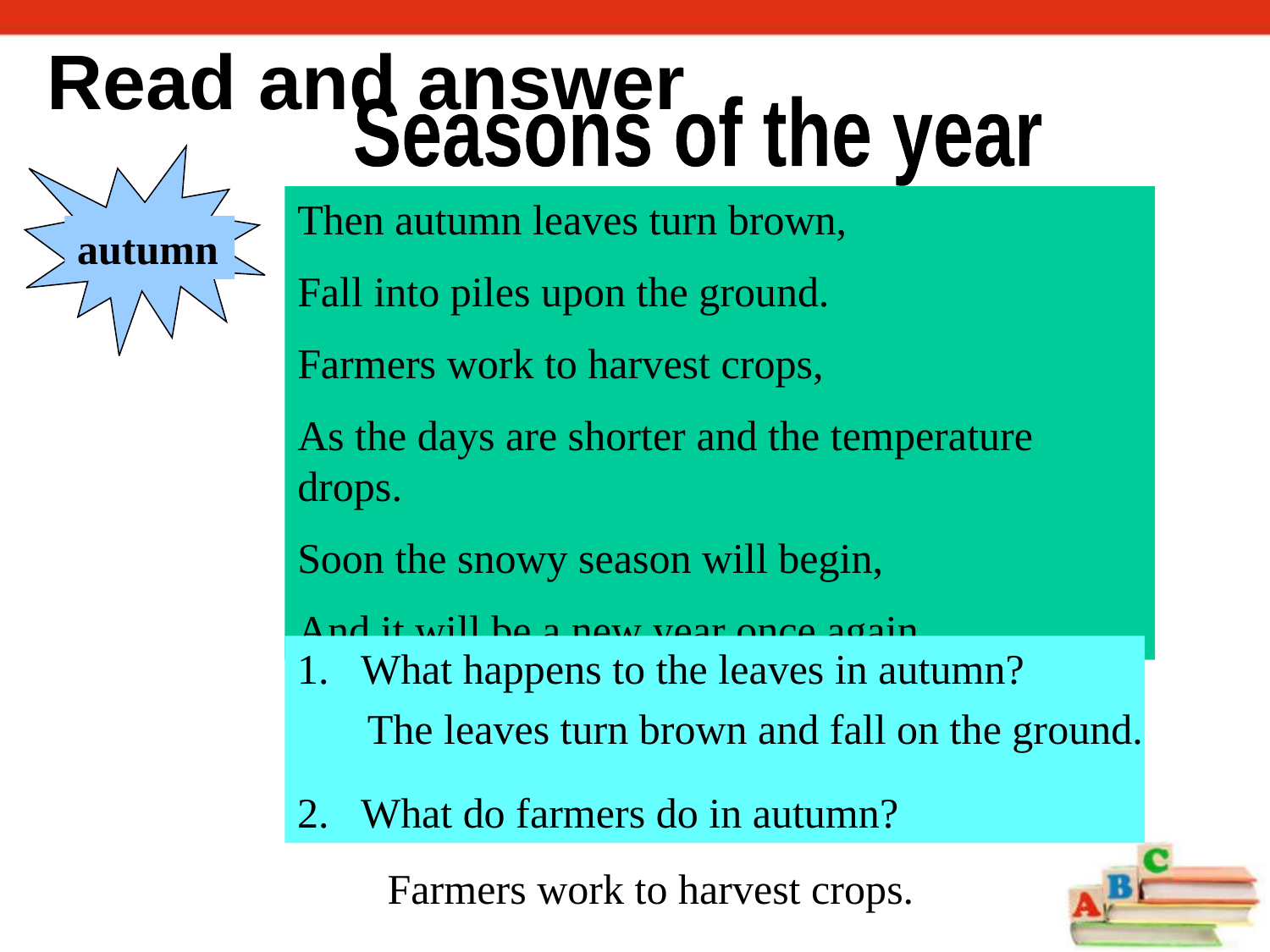

Read and answer
Seasons of the year

autumn
Then autumn leaves turn brown,
Fall into piles upon the ground.
Farmers work to harvest crops,
As the days are shorter and the temperature drops.
Soon the snowy season will begin,
And it will be a new year once again.
What happens to the leaves in autumn?

What do farmers do in autumn?
The leaves turn brown and fall on the ground.
Farmers work to harvest crops.